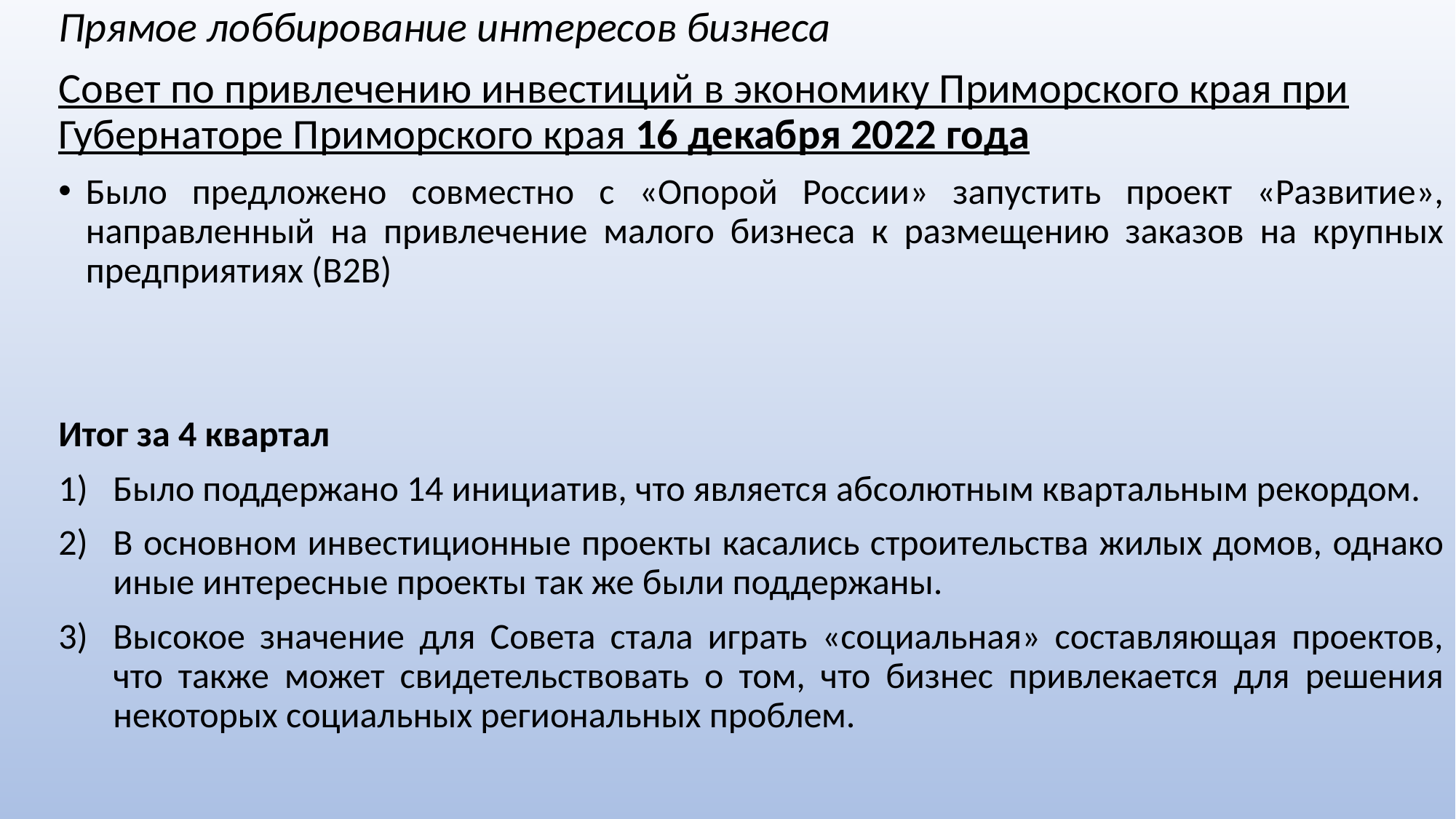

Прямое лоббирование интересов бизнеса
Совет по привлечению инвестиций в экономику Приморского края при Губернаторе Приморского края 16 декабря 2022 года
Было предложено совместно с «Опорой России» запустить проект «Развитие», направленный на привлечение малого бизнеса к размещению заказов на крупных предприятиях (В2В)

Итог за 4 квартал
Было поддержано 14 инициатив, что является абсолютным квартальным рекордом.
В основном инвестиционные проекты касались строительства жилых домов, однако иные интересные проекты так же были поддержаны.
Высокое значение для Совета стала играть «социальная» составляющая проектов, что также может свидетельствовать о том, что бизнес привлекается для решения некоторых социальных региональных проблем.